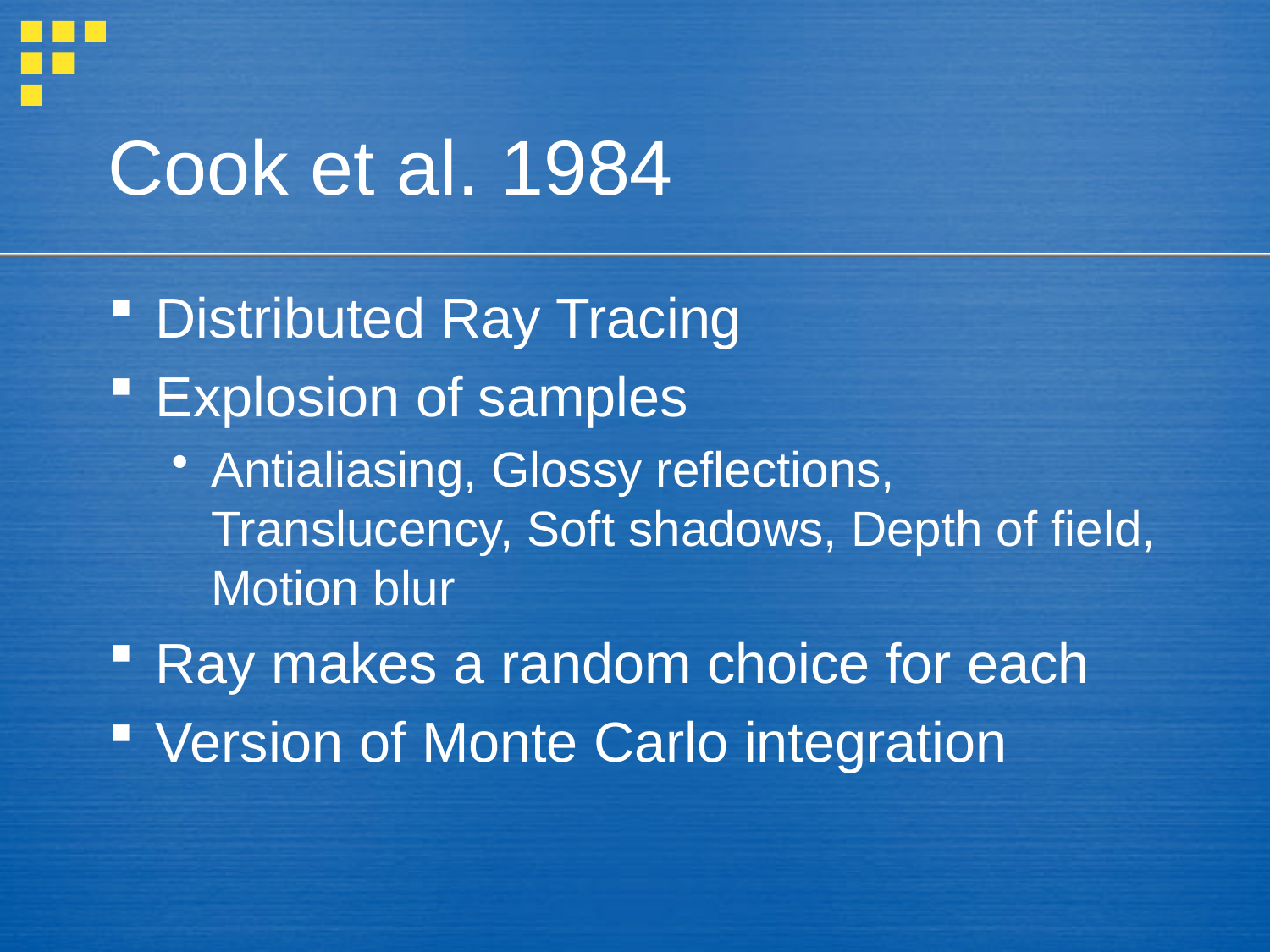

# Cook et al. 1984
Distributed Ray Tracing
Explosion of samples
Antialiasing, Glossy reflections, Translucency, Soft shadows, Depth of field, Motion blur
Ray makes a random choice for each
Version of Monte Carlo integration